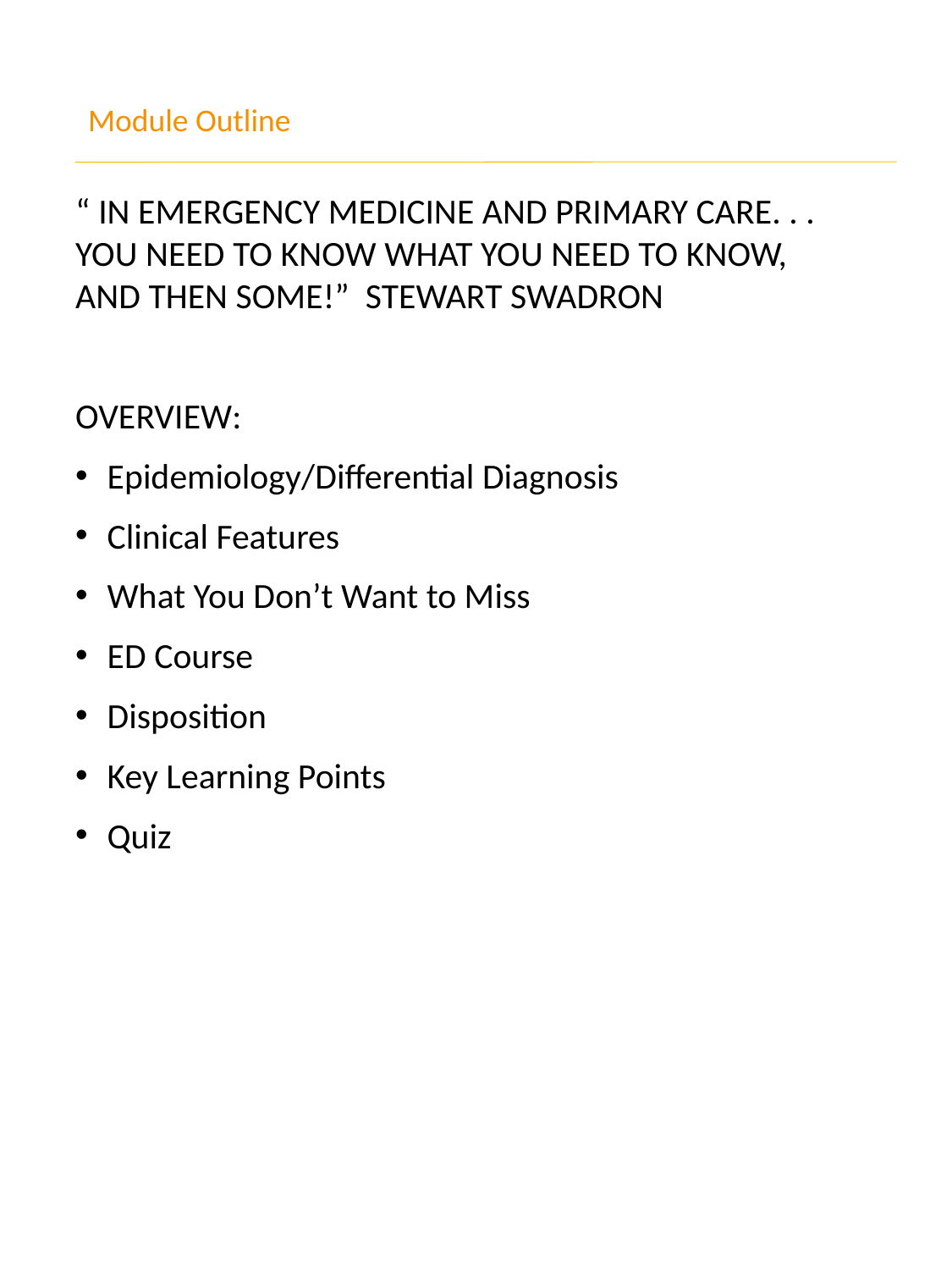

Module Outline
“ IN EMERGENCY MEDICINE AND PRIMARY CARE. . . YOU NEED TO KNOW WHAT YOU NEED TO KNOW, AND THEN SOME!”  STEWART SWADRON

OVERVIEW:
Epidemiology/Differential Diagnosis
Clinical Features
What You Don’t Want to Miss
ED Course
Disposition
Key Learning Points
Quiz